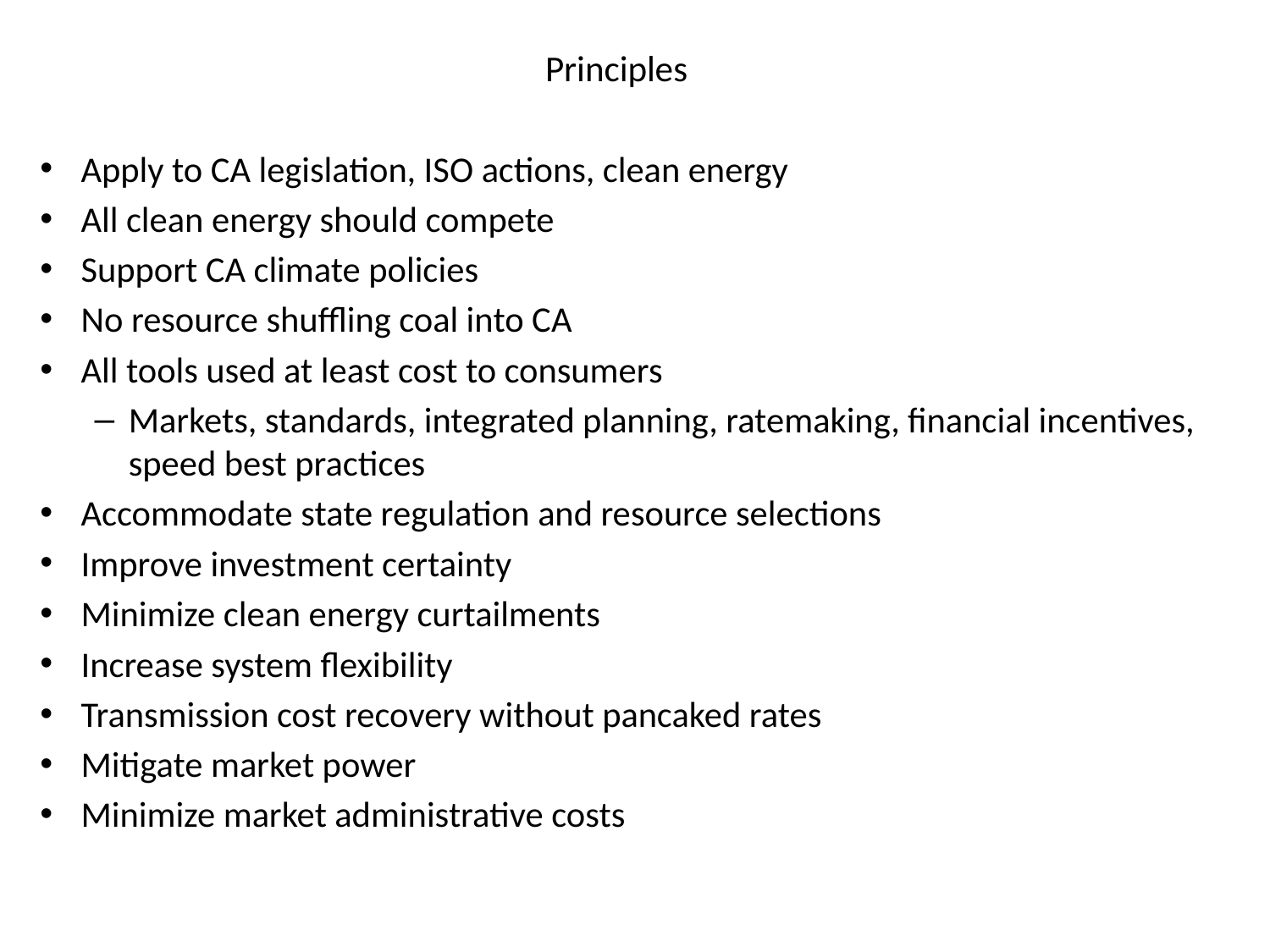

# Principles
Apply to CA legislation, ISO actions, clean energy
All clean energy should compete
Support CA climate policies
No resource shuffling coal into CA
All tools used at least cost to consumers
Markets, standards, integrated planning, ratemaking, financial incentives, speed best practices
Accommodate state regulation and resource selections
Improve investment certainty
Minimize clean energy curtailments
Increase system flexibility
Transmission cost recovery without pancaked rates
Mitigate market power
Minimize market administrative costs